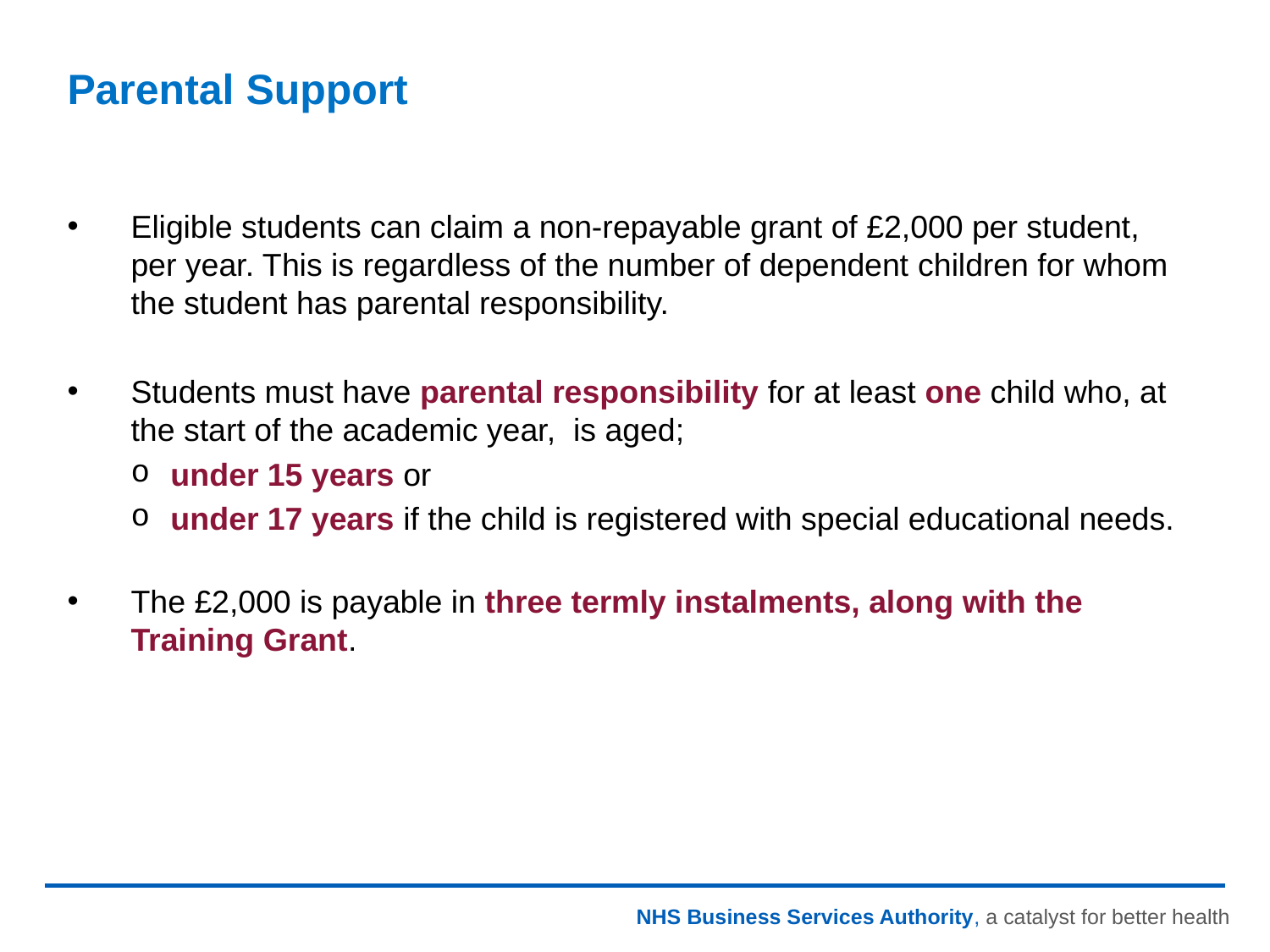

# Parental Support

Eligible students can claim a non-repayable grant of £2,000 per student, per year. This is regardless of the number of dependent children for whom the student has parental responsibility.

Students must have parental responsibility for at least one child who, at the start of the academic year,  is aged;
under 15 years or
under 17 years if the child is registered with special educational needs.
The £2,000 is payable in three termly instalments, along with the Training Grant.